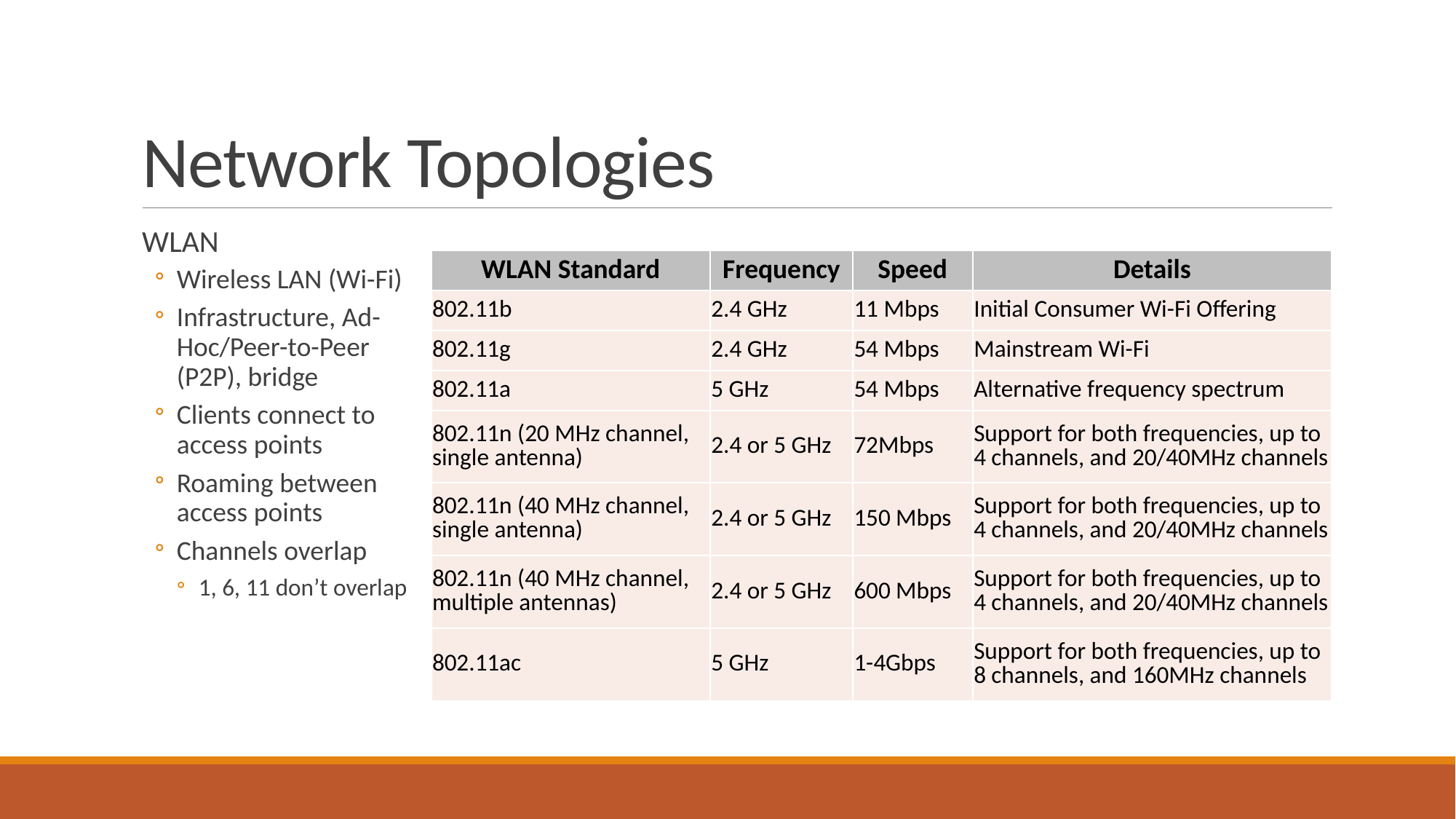

# Network Topologies
WLAN
Wireless LAN (Wi-Fi)
Infrastructure, Ad-Hoc/Peer-to-Peer (P2P), bridge
Clients connect to access points
Roaming between access points
Channels overlap
1, 6, 11 don’t overlap
| WLAN Standard | Frequency | Speed | Details |
| --- | --- | --- | --- |
| 802.11b | 2.4 GHz | 11 Mbps | Initial Consumer Wi-Fi Offering |
| 802.11g | 2.4 GHz | 54 Mbps | Mainstream Wi-Fi |
| 802.11a | 5 GHz | 54 Mbps | Alternative frequency spectrum |
| 802.11n (20 MHz channel, single antenna) | 2.4 or 5 GHz | 72Mbps | Support for both frequencies, up to 4 channels, and 20/40MHz channels |
| 802.11n (40 MHz channel, single antenna) | 2.4 or 5 GHz | 150 Mbps | Support for both frequencies, up to 4 channels, and 20/40MHz channels |
| 802.11n (40 MHz channel, multiple antennas) | 2.4 or 5 GHz | 600 Mbps | Support for both frequencies, up to 4 channels, and 20/40MHz channels |
| 802.11ac | 5 GHz | 1-4Gbps | Support for both frequencies, up to 8 channels, and 160MHz channels |